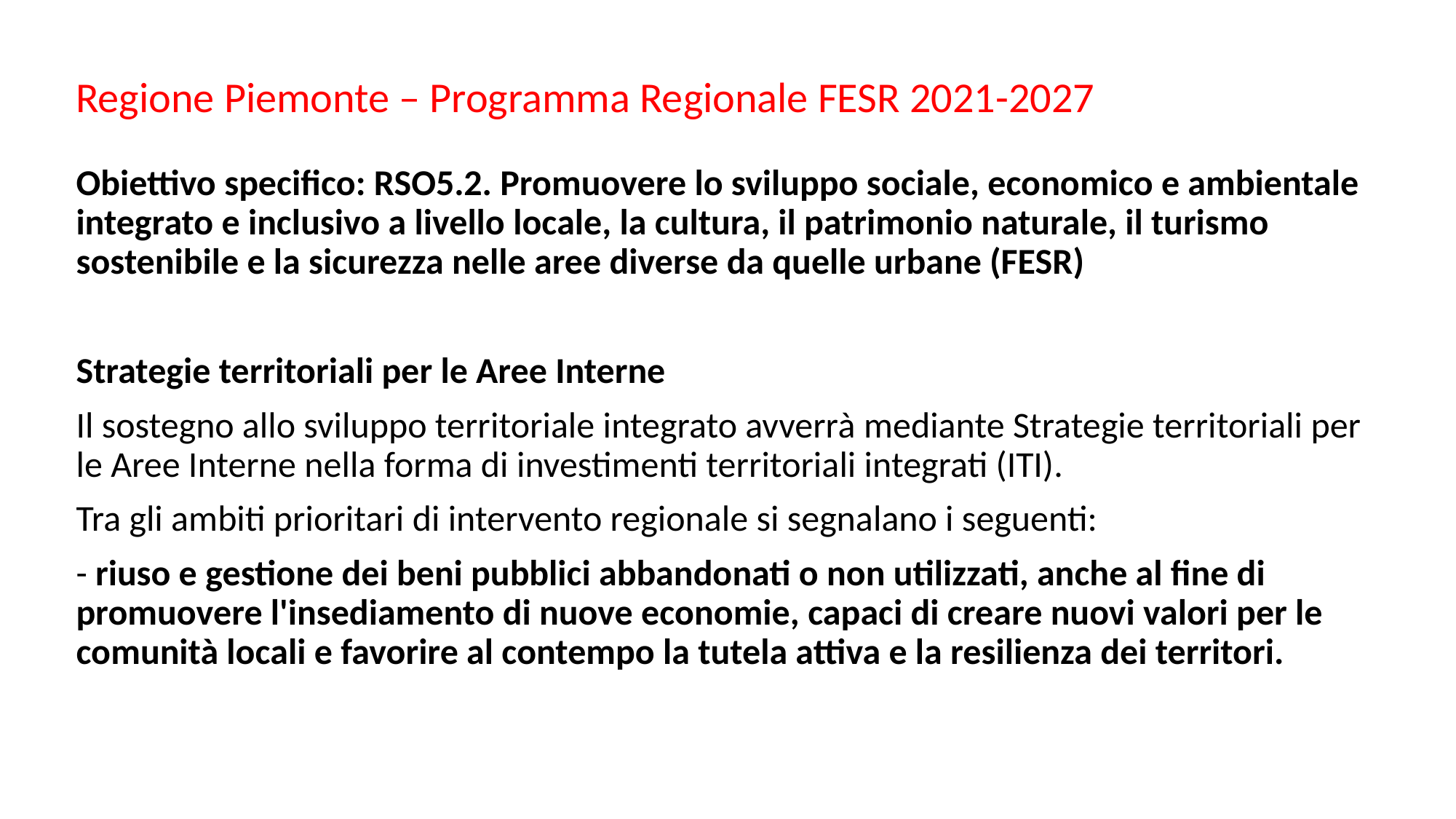

# Regione Piemonte – Programma Regionale FESR 2021-2027
Obiettivo specifico: RSO5.2. Promuovere lo sviluppo sociale, economico e ambientale integrato e inclusivo a livello locale, la cultura, il patrimonio naturale, il turismo sostenibile e la sicurezza nelle aree diverse da quelle urbane (FESR)

Strategie territoriali per le Aree Interne
Il sostegno allo sviluppo territoriale integrato avverrà mediante Strategie territoriali per le Aree Interne nella forma di investimenti territoriali integrati (ITI).
Tra gli ambiti prioritari di intervento regionale si segnalano i seguenti:
- riuso e gestione dei beni pubblici abbandonati o non utilizzati, anche al fine di promuovere l'insediamento di nuove economie, capaci di creare nuovi valori per le comunità locali e favorire al contempo la tutela attiva e la resilienza dei territori.